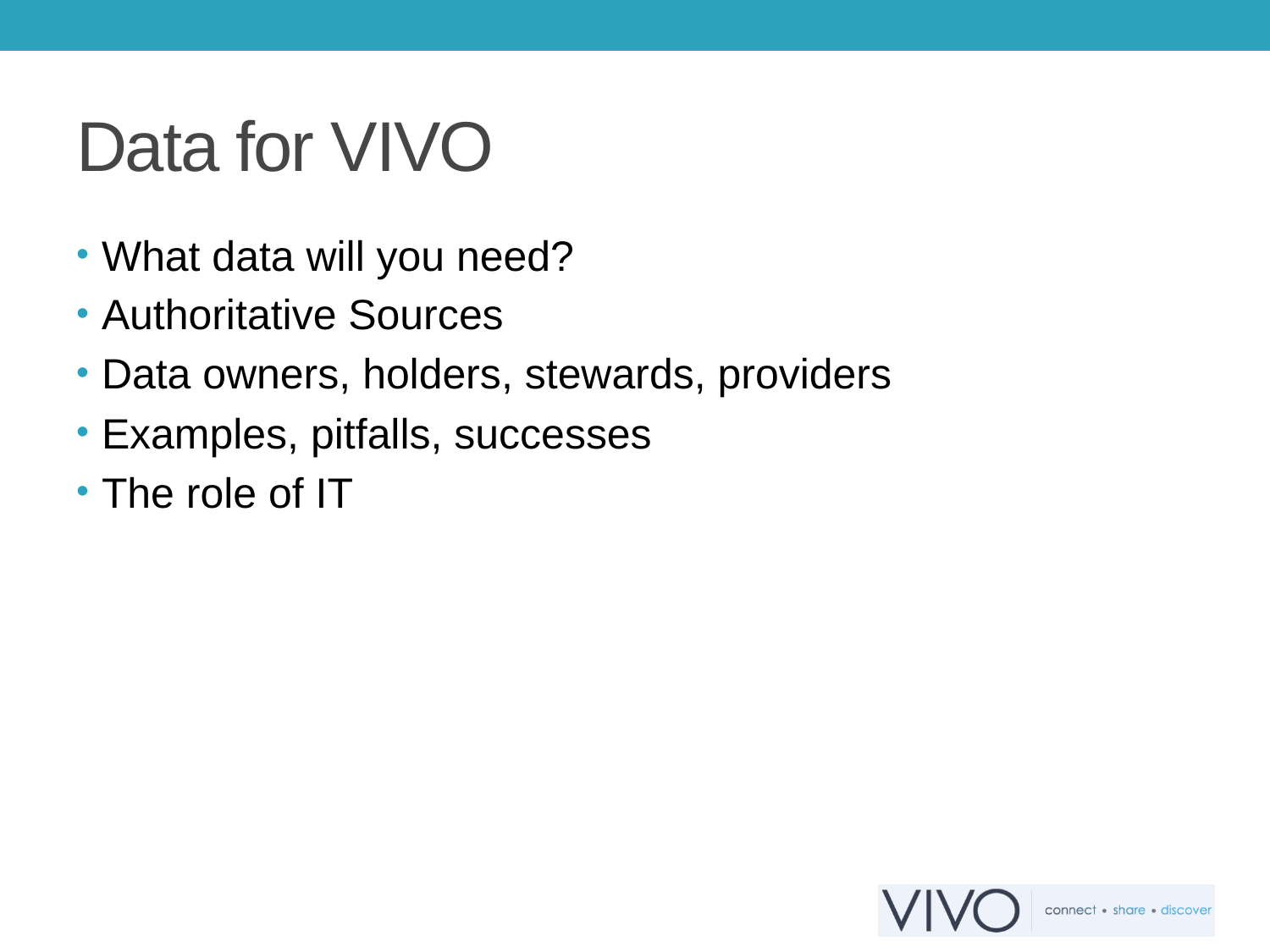

# Data for VIVO
What data will you need?
Authoritative Sources
Data owners, holders, stewards, providers
Examples, pitfalls, successes
The role of IT